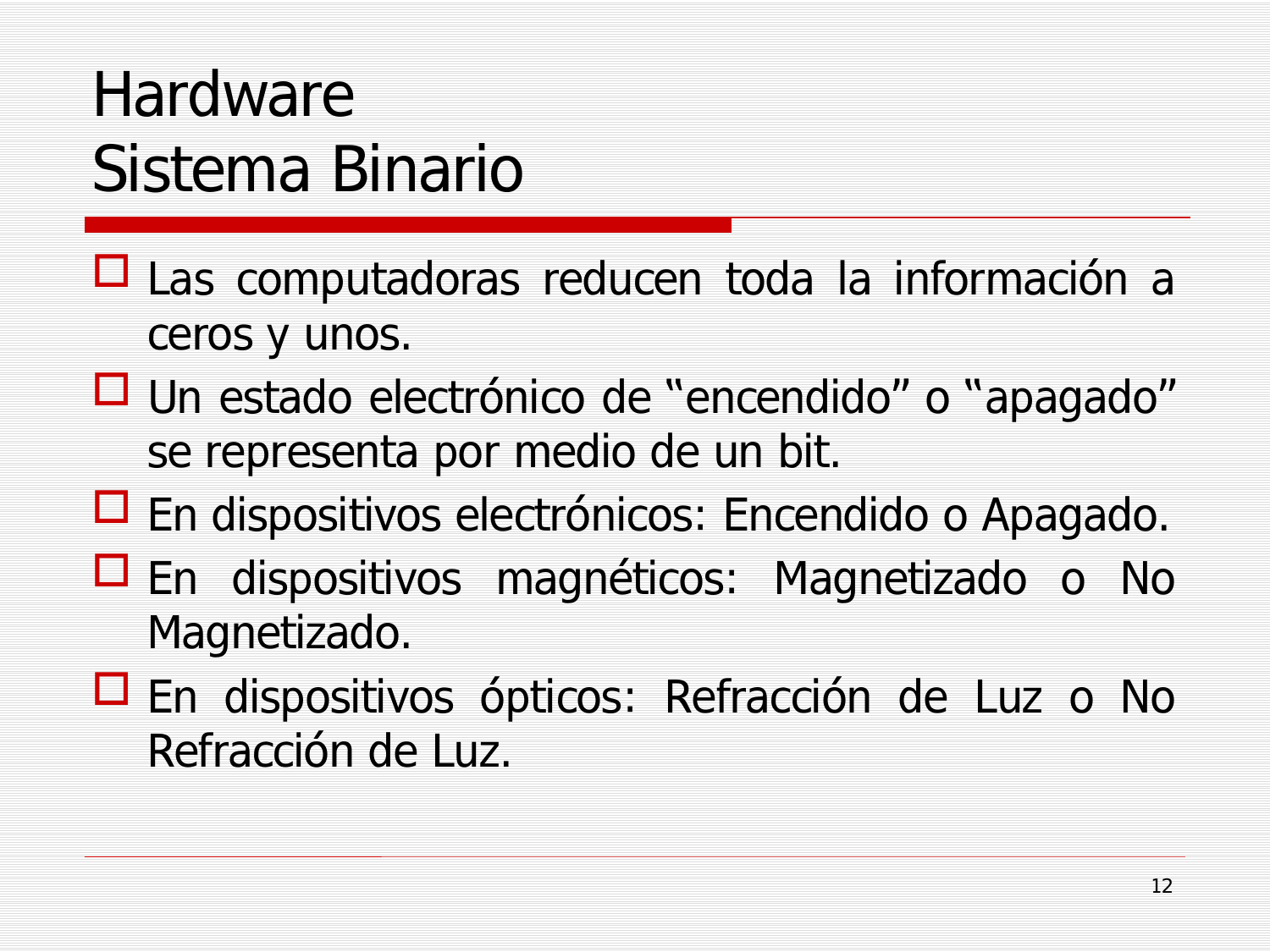

# Hardware Sistema Binario
Las computadoras reducen toda la información a ceros y unos.
Un estado electrónico de “encendido” o “apagado” se representa por medio de un bit.
En dispositivos electrónicos: Encendido o Apagado.
En dispositivos magnéticos: Magnetizado o No Magnetizado.
En dispositivos ópticos: Refracción de Luz o No Refracción de Luz.
12